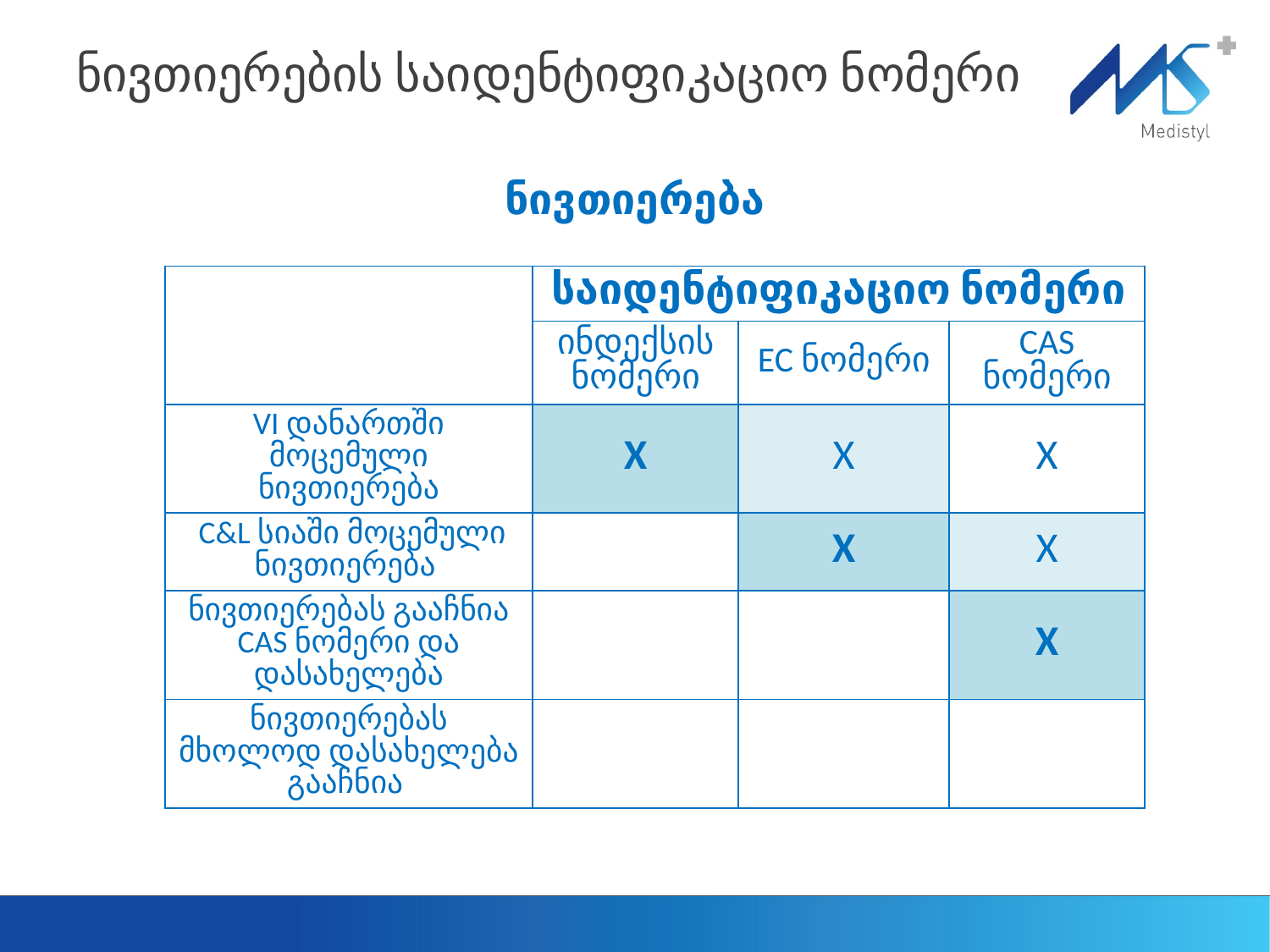

# ნივთიერების საიდენტიფიკაციო ნომერი
ნივთიერება

|  | საიდენტიფიკაციო ნომერი |  |  |
| --- | --- | --- | --- |
|  | ინდექსის ნომერი | EC ნომერი | CAS ნომერი |
| VI დანართში მოცემული ნივთიერება | X | X | X |
| C&L სიაში მოცემული ნივთიერება |  | X | X |
| ნივთიერებას გააჩნია CAS ნომერი და დასახელება |  |  | X |
| ნივთიერებას მხოლოდ დასახელება გააჩნია |  |  |  |